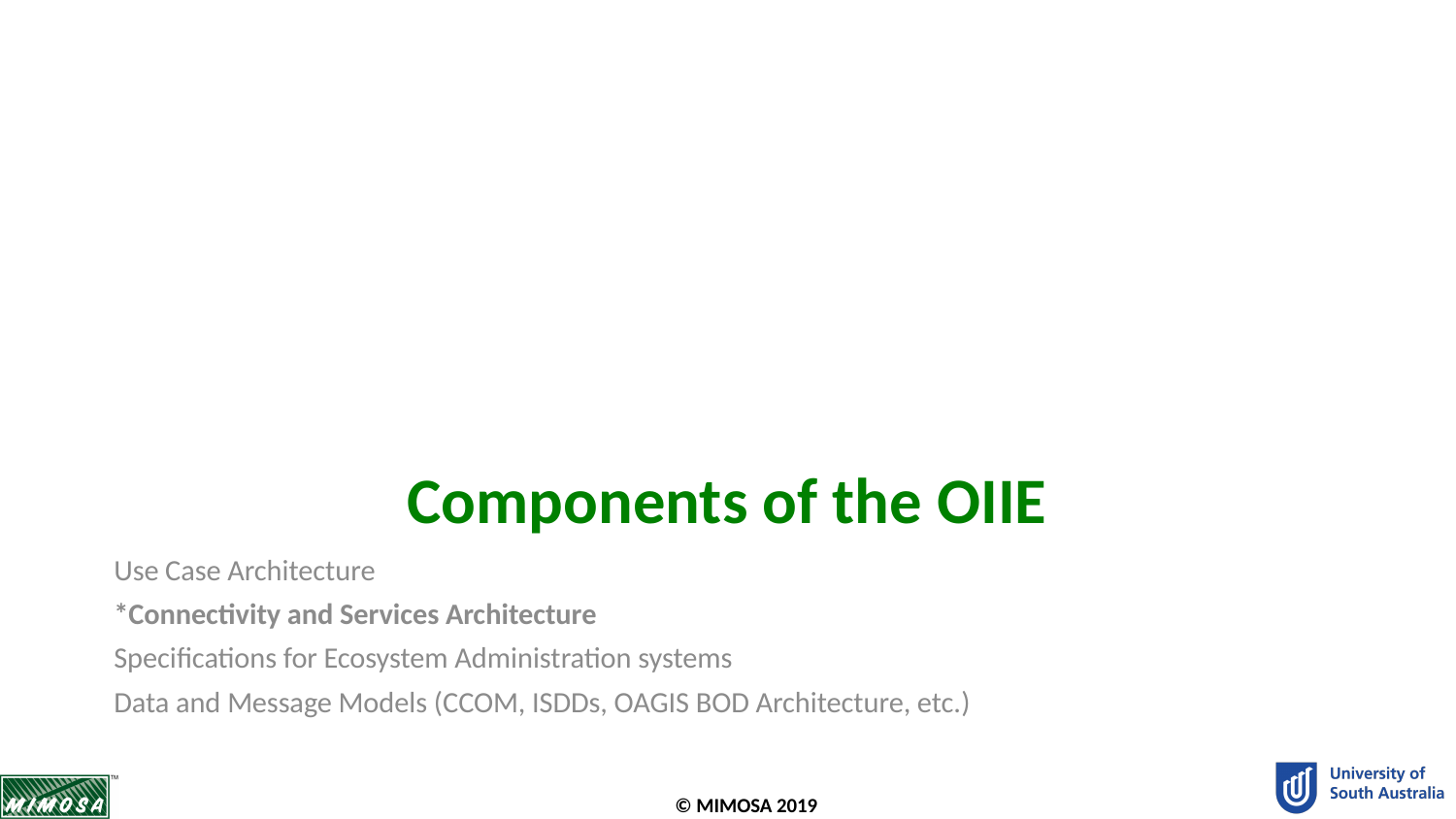

# Components of the OIIE
Use Case Architecture
*Connectivity and Services Architecture
Specifications for Ecosystem Administration systems
Data and Message Models (CCOM, ISDDs, OAGIS BOD Architecture, etc.)